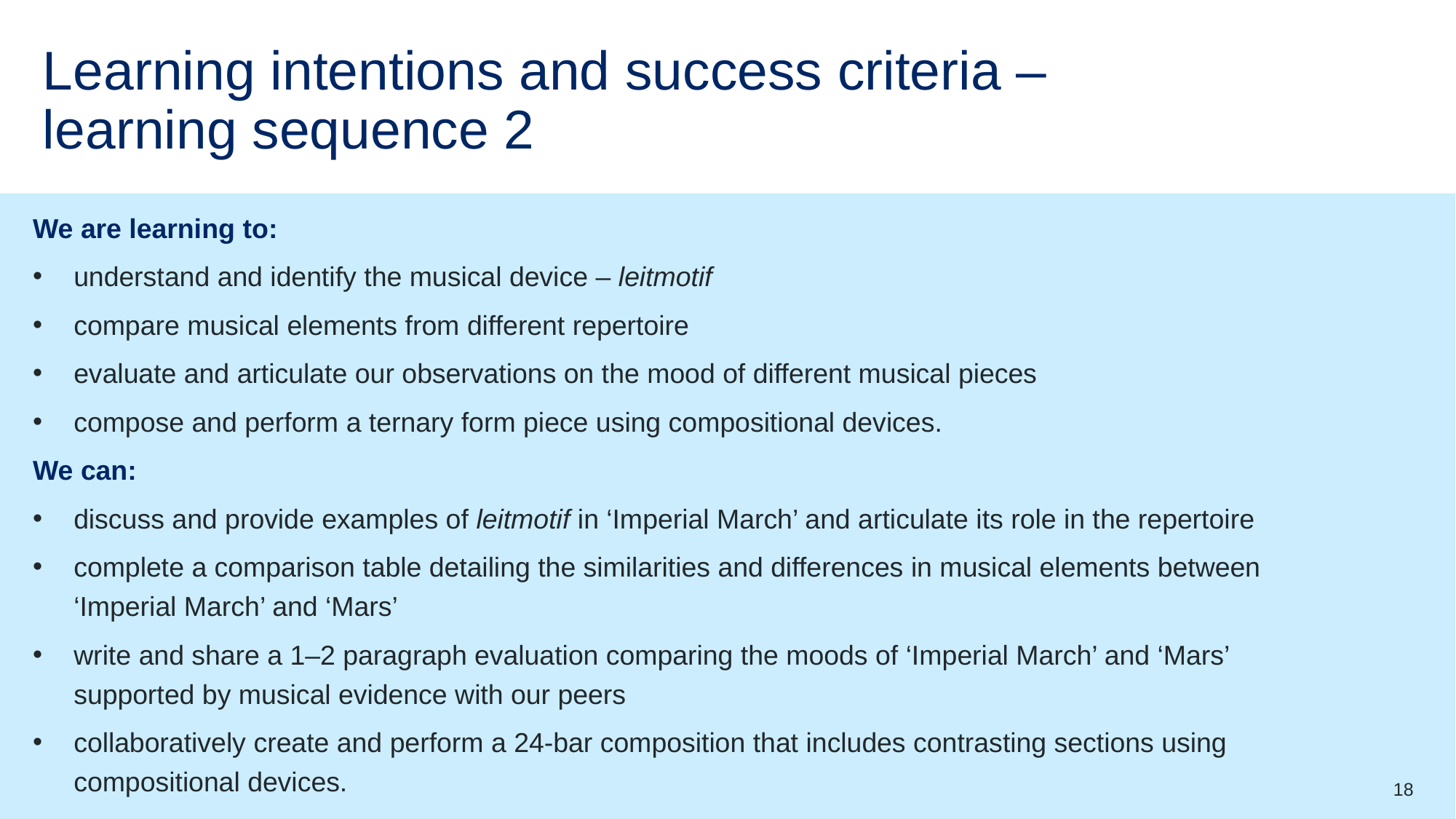

# Learning intentions and success criteria – learning sequence 2
We are learning to:
understand and identify the musical device – leitmotif
compare musical elements from different repertoire
evaluate and articulate our observations on the mood of different musical pieces
compose and perform a ternary form piece using compositional devices.
We can:
discuss and provide examples of leitmotif in ‘Imperial March’ and articulate its role in the repertoire
complete a comparison table detailing the similarities and differences in musical elements between ‘Imperial March’ and ‘Mars’
write and share a 1–2 paragraph evaluation comparing the moods of ‘Imperial March’ and ‘Mars’ supported by musical evidence with our peers
collaboratively create and perform a 24-bar composition that includes contrasting sections using compositional devices.
18